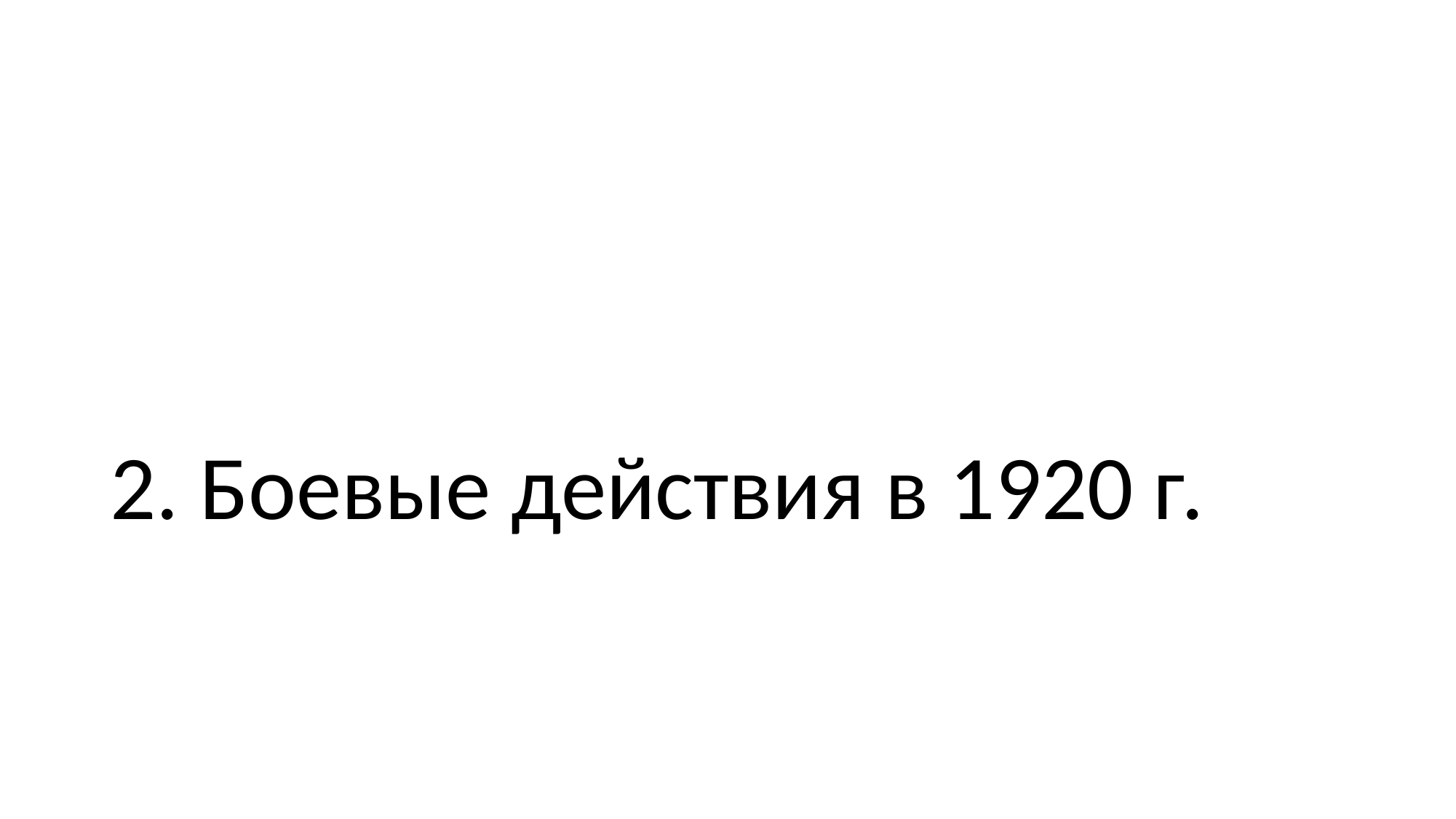

# 2. Боевые действия в 1920 г.